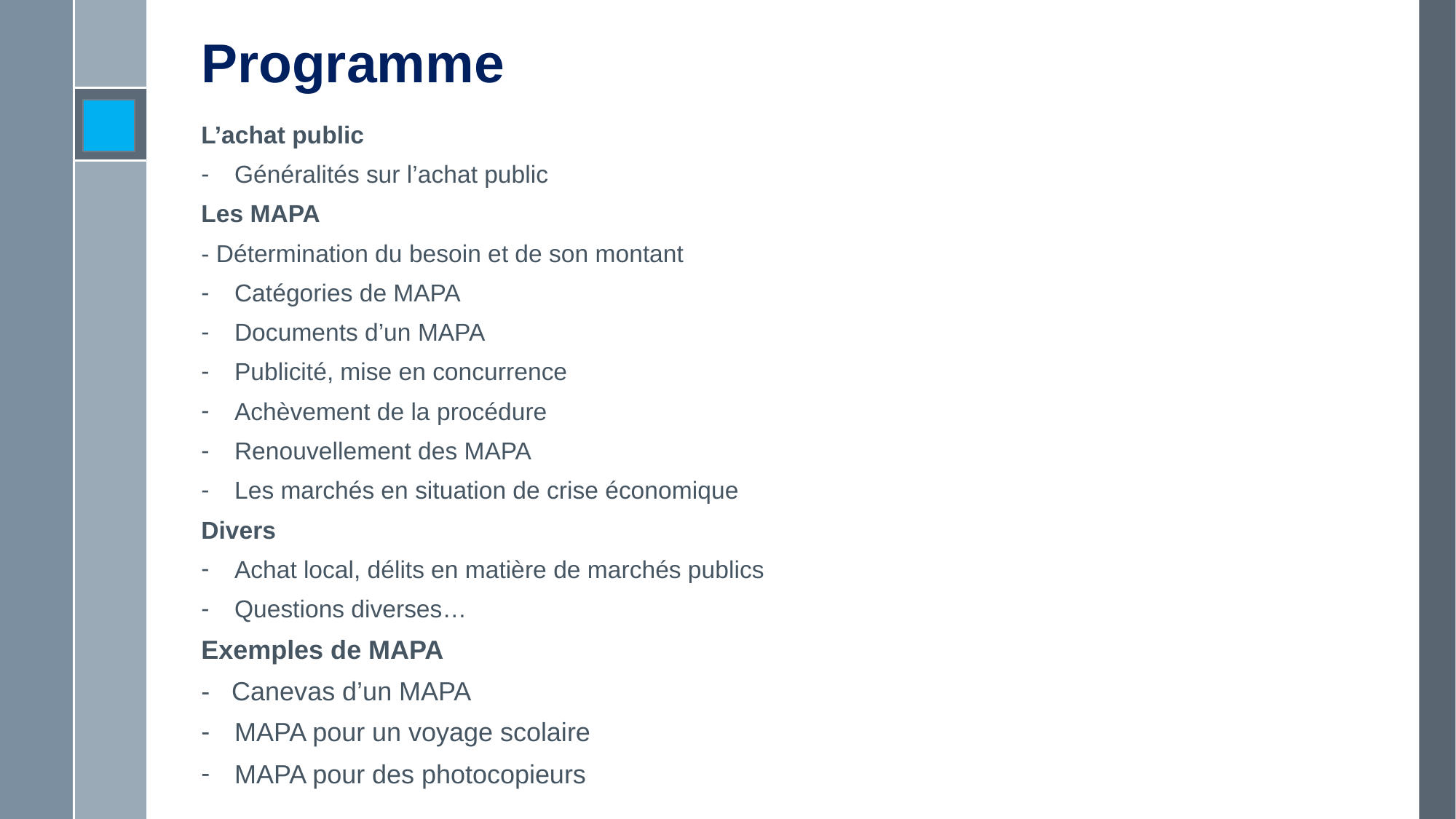

# Programme

L’achat public
Généralités sur l’achat public
Les MAPA
- Détermination du besoin et de son montant
Catégories de MAPA
Documents d’un MAPA
Publicité, mise en concurrence
Achèvement de la procédure
Renouvellement des MAPA
Les marchés en situation de crise économique
Divers
Achat local, délits en matière de marchés publics
Questions diverses…
Exemples de MAPA
-   Canevas d’un MAPA
MAPA pour un voyage scolaire
MAPA pour des photocopieurs